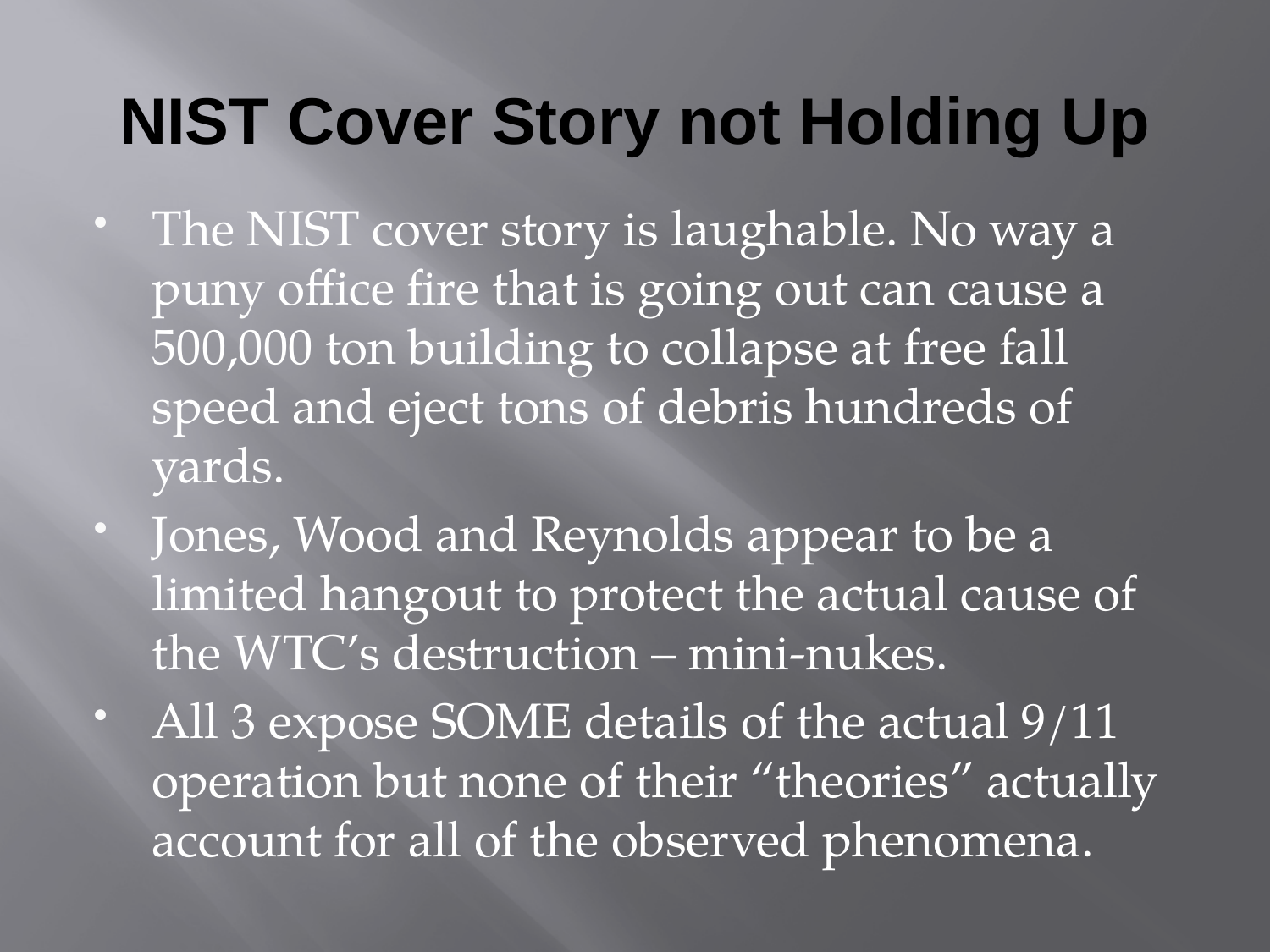

# NIST Cover Story not Holding Up
The NIST cover story is laughable. No way a puny office fire that is going out can cause a 500,000 ton building to collapse at free fall speed and eject tons of debris hundreds of yards.
Jones, Wood and Reynolds appear to be a limited hangout to protect the actual cause of the WTC’s destruction – mini-nukes.
All 3 expose SOME details of the actual 9/11 operation but none of their “theories” actually account for all of the observed phenomena.